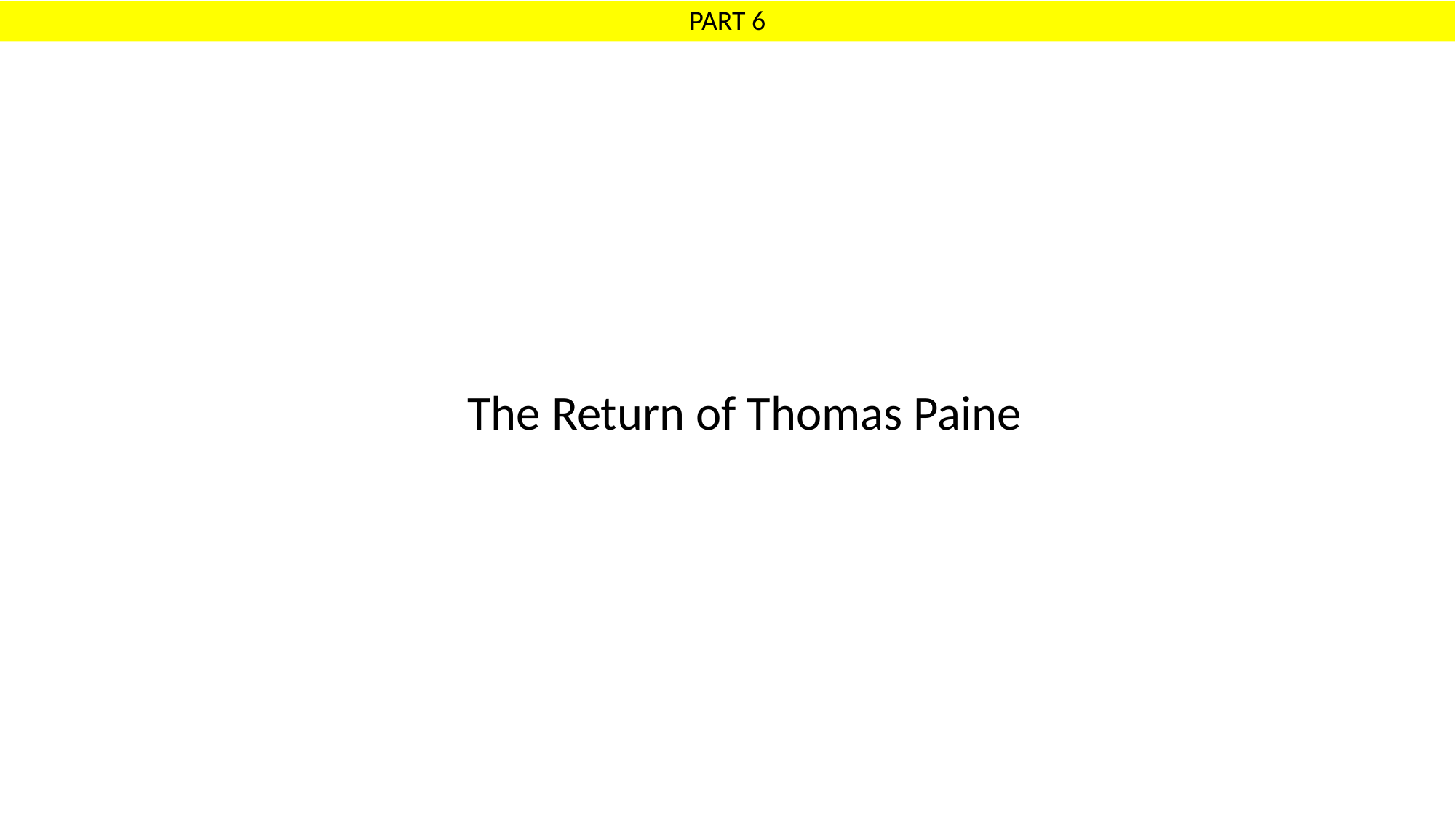

# PART 6

The Return of Thomas Paine